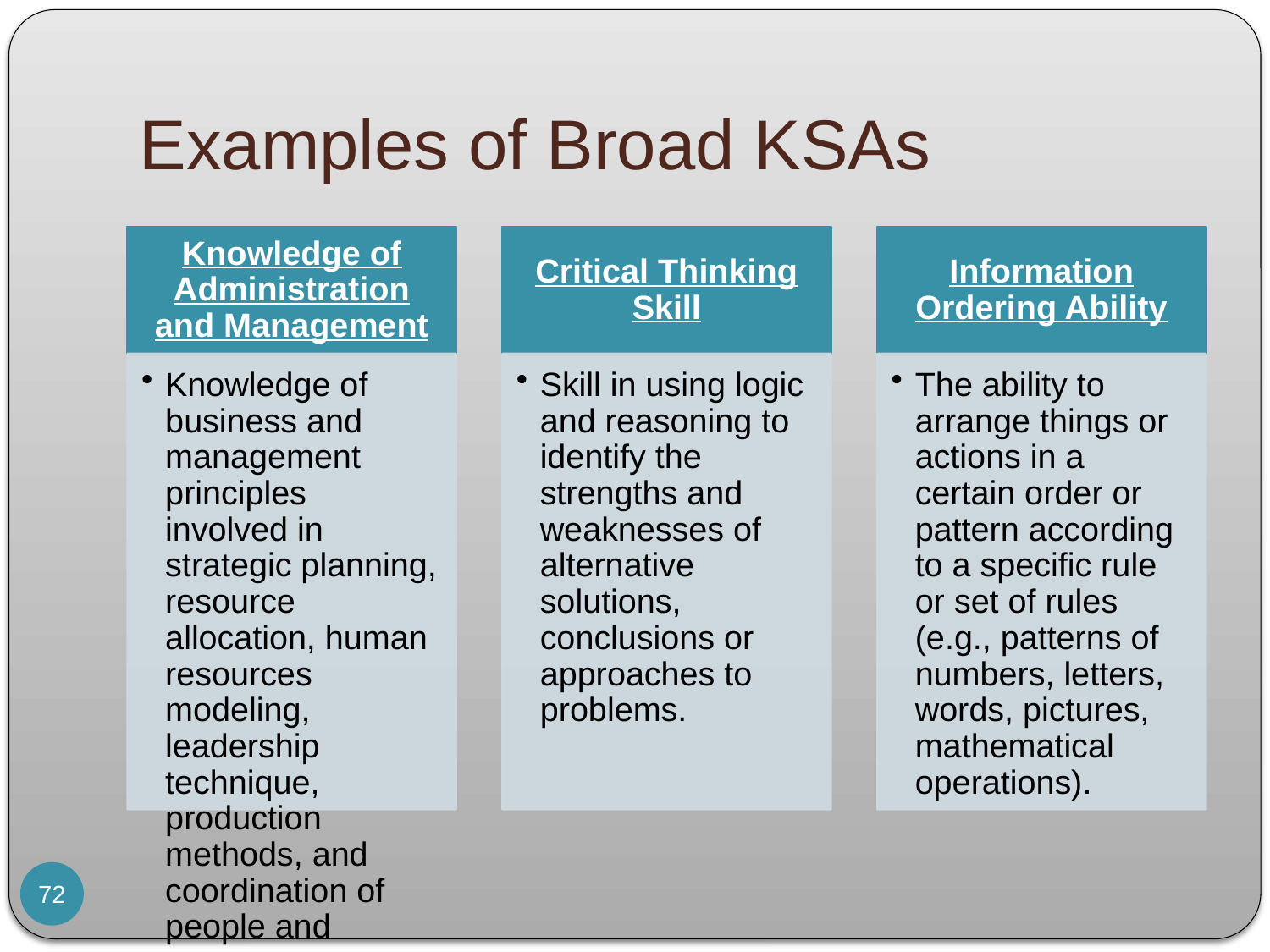

# Examples of Broad KSAs
Knowledge of Administration and Management
Knowledge of business and management principles involved in strategic planning, resource allocation, human resources modeling, leadership technique, production methods, and coordination of people and resources.
Critical Thinking Skill
Skill in using logic and reasoning to identify the strengths and weaknesses of alternative solutions, conclusions or approaches to problems.
Information Ordering Ability
The ability to arrange things or actions in a certain order or pattern according to a specific rule or set of rules (e.g., patterns of numbers, letters, words, pictures, mathematical operations).
72